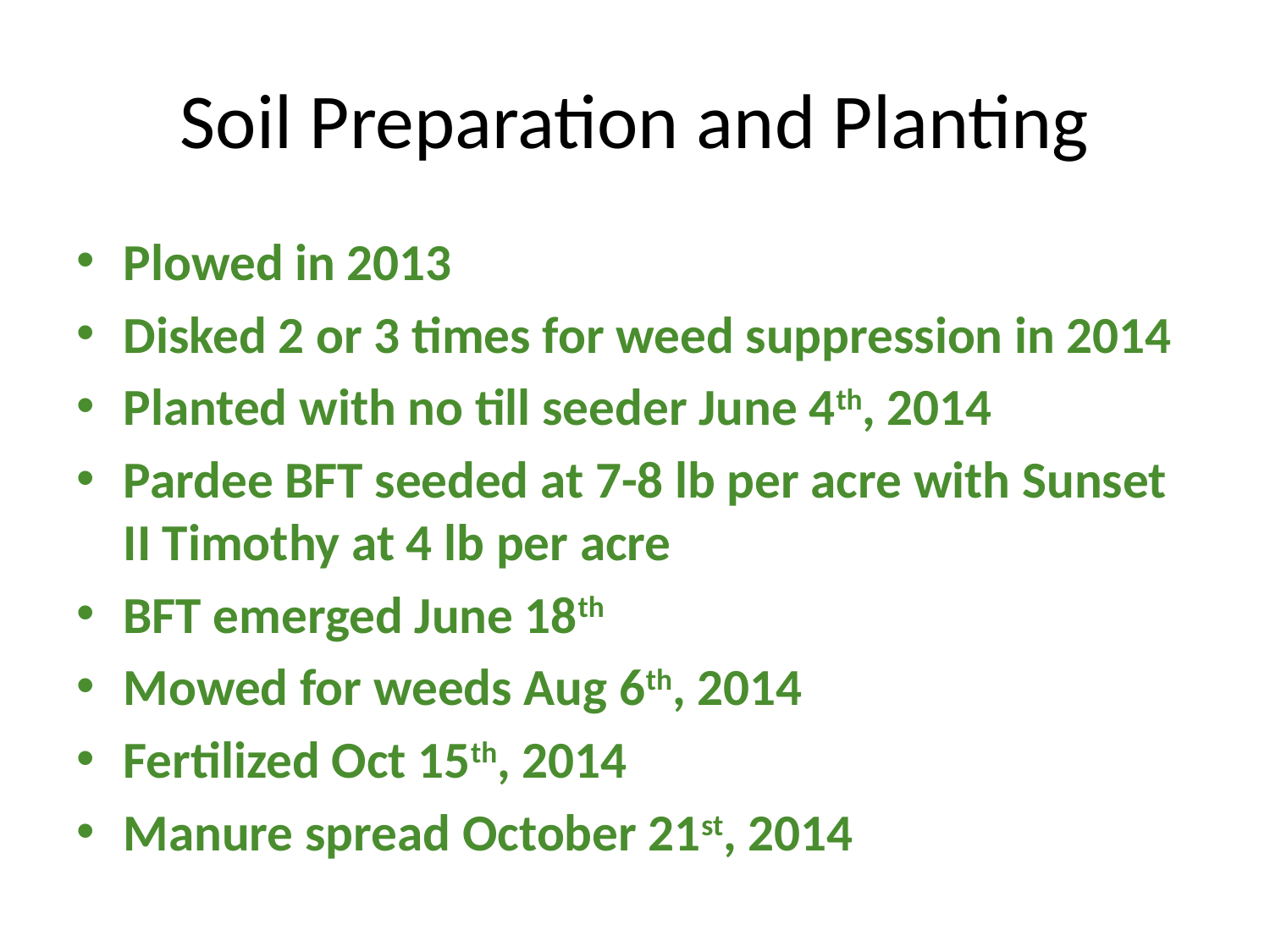

# Soil Preparation and Planting
Plowed in 2013
Disked 2 or 3 times for weed suppression in 2014
Planted with no till seeder June 4th, 2014
Pardee BFT seeded at 7-8 lb per acre with Sunset II Timothy at 4 lb per acre
BFT emerged June 18th
Mowed for weeds Aug 6th, 2014
Fertilized Oct 15th, 2014
Manure spread October 21st, 2014